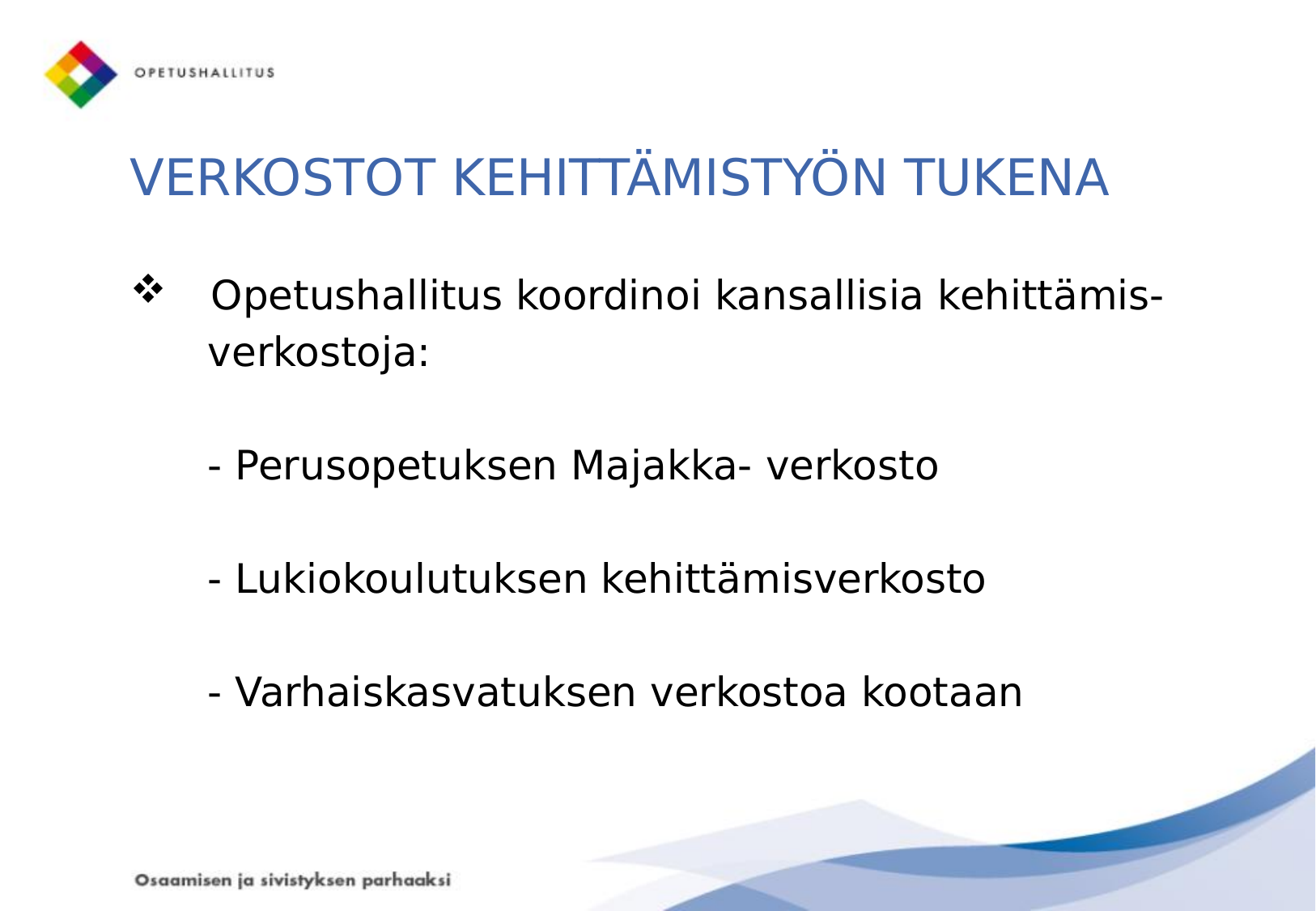

# VERKOSTOT KEHITTÄMISTYÖN TUKENA
Opetushallitus koordinoi kansallisia kehittämis-
      verkostoja:

      - Perusopetuksen Majakka- verkosto

      - Lukiokoulutuksen kehittämisverkosto

      - Varhaiskasvatuksen verkostoa kootaan